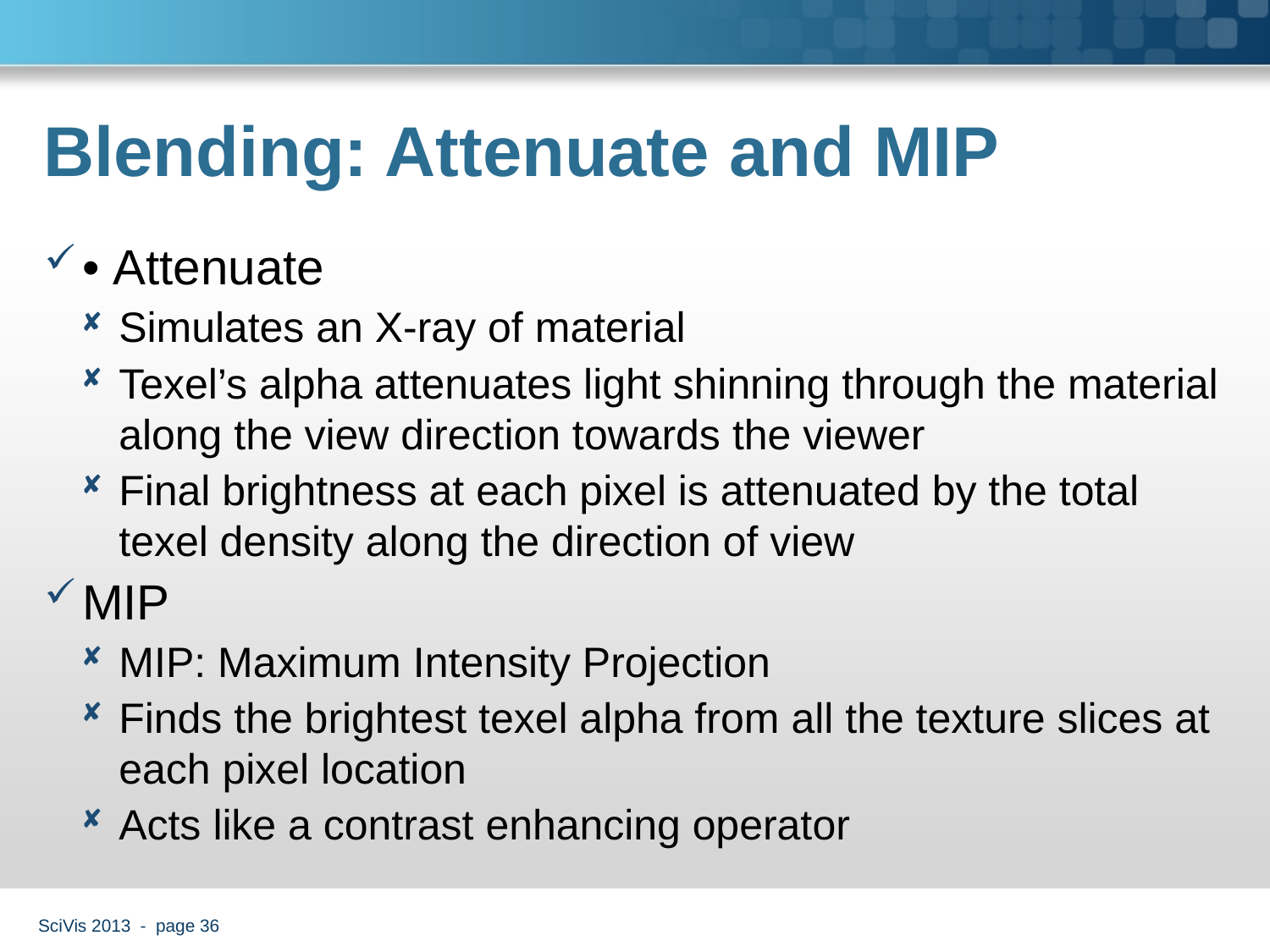

# Blending: Attenuate and MIP
• Attenuate
Simulates an X-ray of material
Texel’s alpha attenuates light shinning through the material along the view direction towards the viewer
Final brightness at each pixel is attenuated by the total texel density along the direction of view
MIP
MIP: Maximum Intensity Projection
Finds the brightest texel alpha from all the texture slices at each pixel location
Acts like a contrast enhancing operator

SciVis 2013  -  page 36